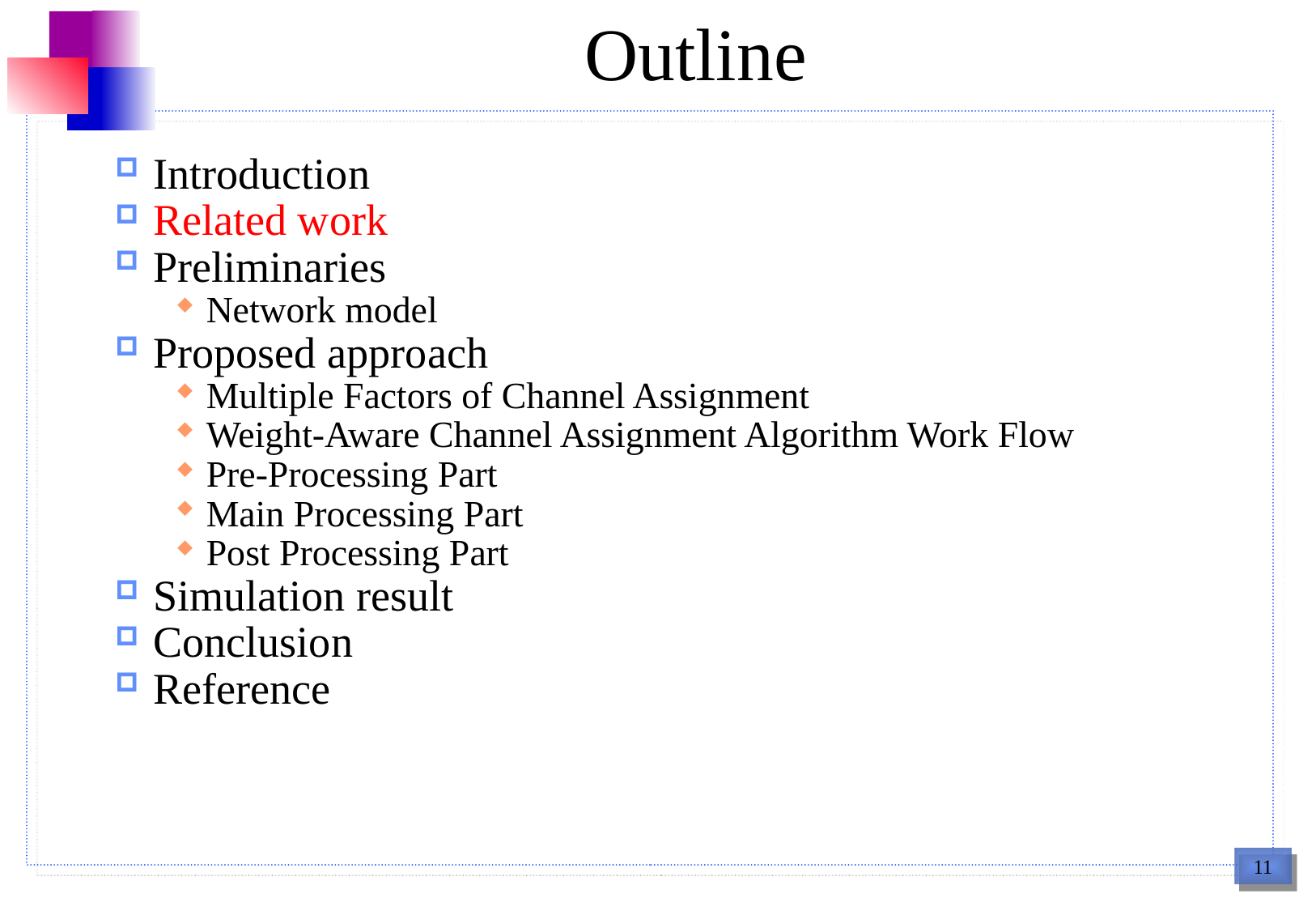

# Outline
Introduction
Related work
Preliminaries
Network model
Proposed approach
Multiple Factors of Channel Assignment
Weight-Aware Channel Assignment Algorithm Work Flow
Pre-Processing Part
Main Processing Part
Post Processing Part
Simulation result
Conclusion
Reference